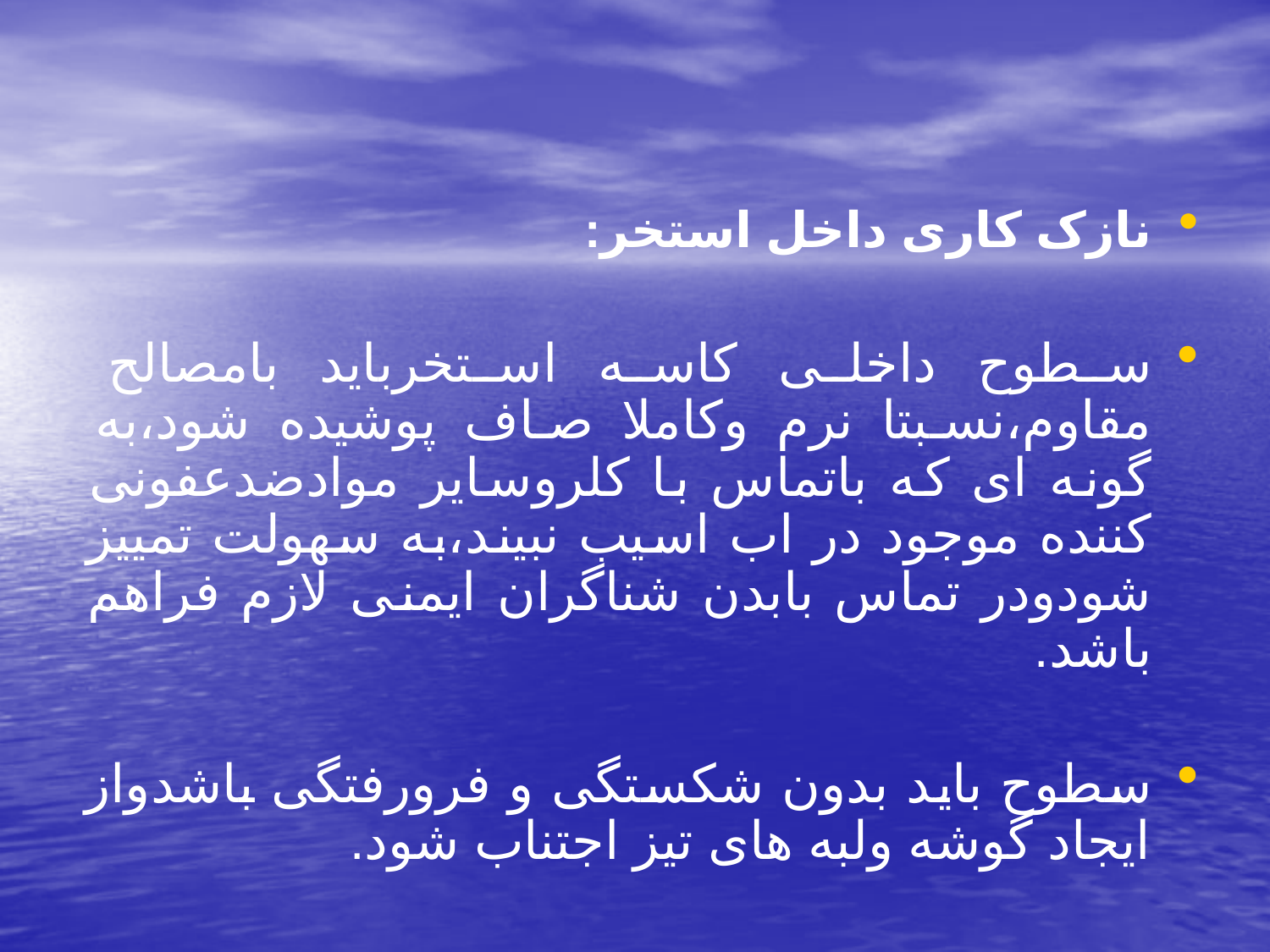

نازک کاری داخل استخر:

سطوح داخلی کاسه استخرباید بامصالح مقاوم،نسبتا نرم وکاملا صاف پوشیده شود،به گونه ای که باتماس با کلروسایر موادضدعفونی کننده موجود در اب اسیب نبیند،به سهولت تمییز شودودر تماس بابدن شناگران ایمنی لازم فراهم باشد.

سطوح باید بدون شکستگی و فرورفتگی باشدواز ایجاد گوشه ولبه های تیز اجتناب شود.